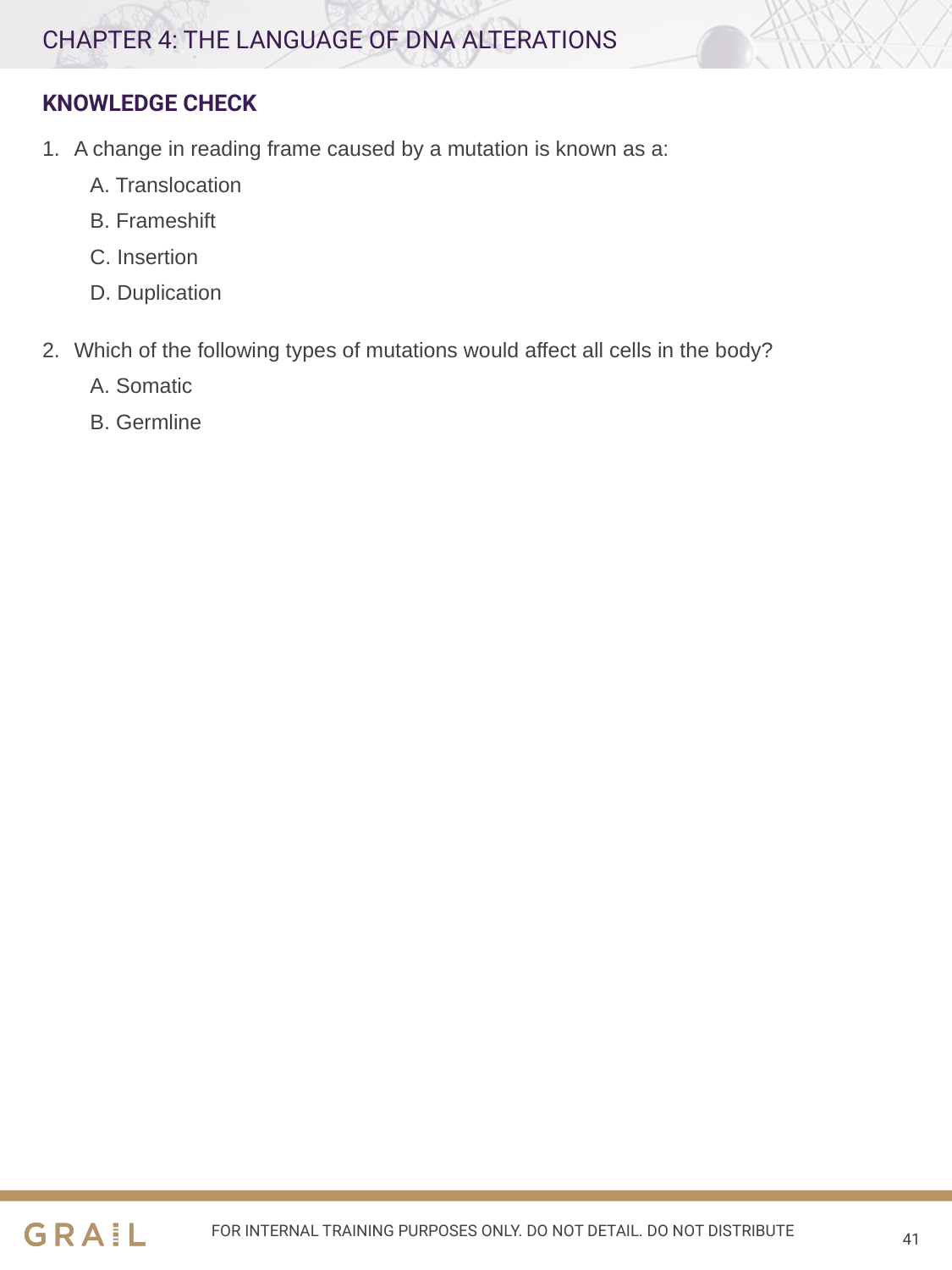

# CHAPTER 4: THE LANGUAGE OF DNA ALTERATIONS
KNOWLEDGE CHECK
A change in reading frame caused by a mutation is known as a:
A. Translocation
B. Frameshift
C. Insertion
D. Duplication
Which of the following types of mutations would affect all cells in the body?
A. Somatic
B. Germline

FOR INTERNAL TRAINING PURPOSES ONLY. DO NOT DETAIL. DO NOT DISTRIBUTE
41